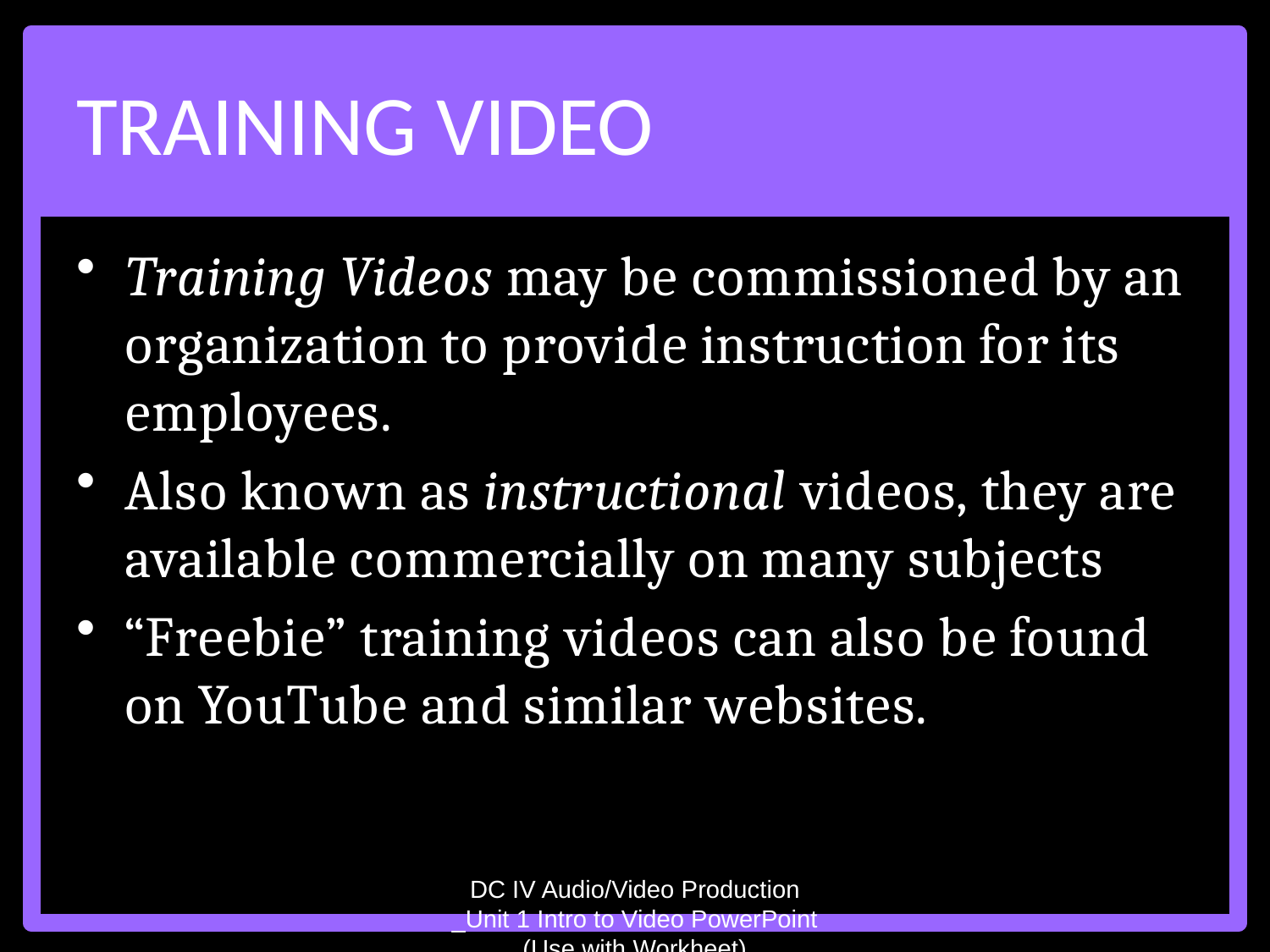

# Training Video
Training Videos may be commissioned by an organization to provide instruction for its employees.
Also known as instructional videos, they are available commercially on many subjects
“Freebie” training videos can also be found on YouTube and similar websites.
DC IV Audio/Video Production _Unit 1 Intro to Video PowerPoint (Use with Workheet)